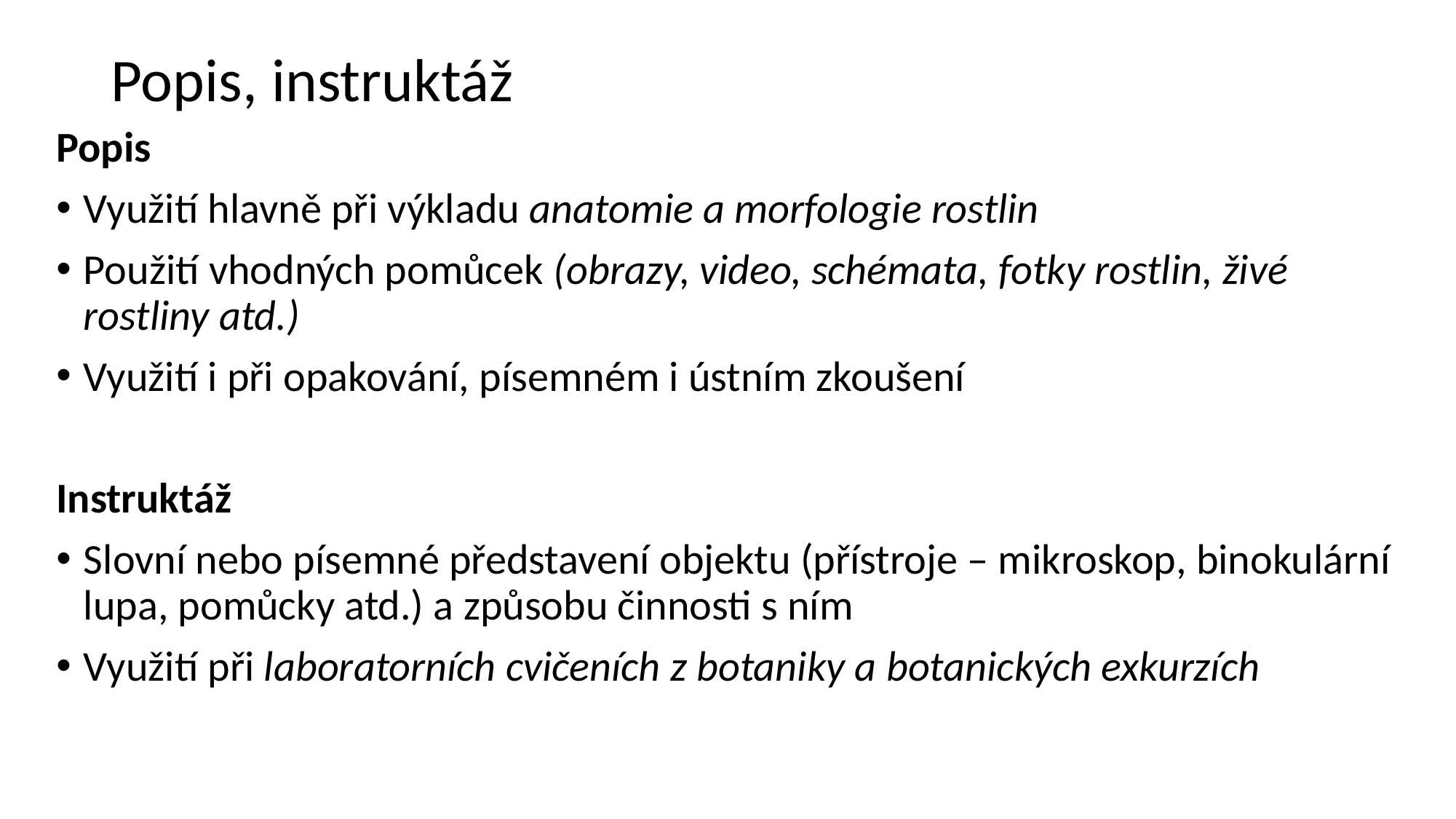

# Popis, instruktáž
Popis
Využití hlavně při výkladu anatomie a morfologie rostlin
Použití vhodných pomůcek (obrazy, video, schémata, fotky rostlin, živé rostliny atd.)
Využití i při opakování, písemném i ústním zkoušení

Instruktáž
Slovní nebo písemné představení objektu (přístroje – mikroskop, binokulární lupa, pomůcky atd.) a způsobu činnosti s ním
Využití při laboratorních cvičeních z botaniky a botanických exkurzích